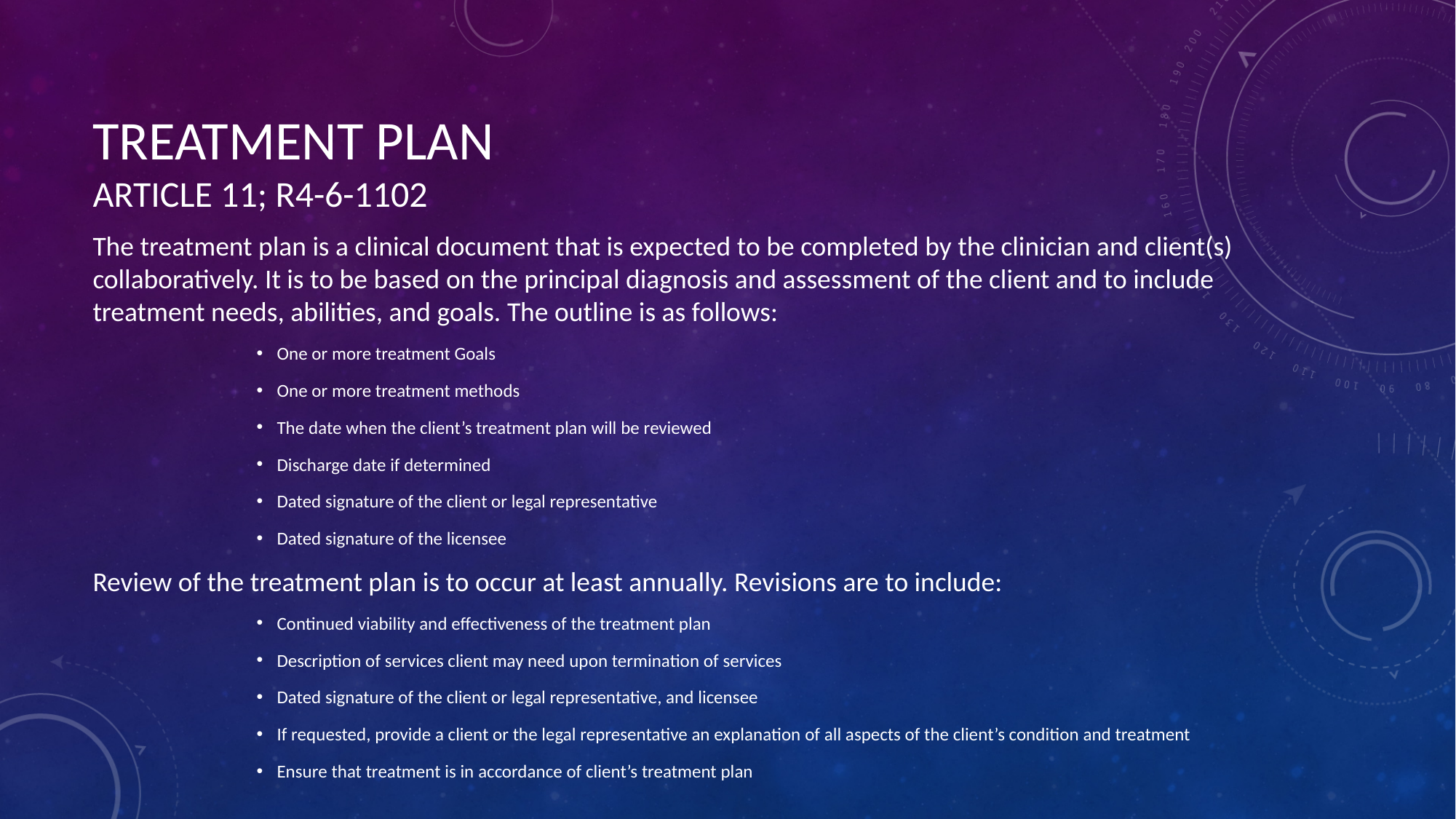

# Treatment Plan Article 11; R4-6-1102
The treatment plan is a clinical document that is expected to be completed by the clinician and client(s) collaboratively. It is to be based on the principal diagnosis and assessment of the client and to include treatment needs, abilities, and goals. The outline is as follows:
One or more treatment Goals
One or more treatment methods
The date when the client’s treatment plan will be reviewed
Discharge date if determined
Dated signature of the client or legal representative
Dated signature of the licensee
Review of the treatment plan is to occur at least annually. Revisions are to include:
Continued viability and effectiveness of the treatment plan
Description of services client may need upon termination of services
Dated signature of the client or legal representative, and licensee
If requested, provide a client or the legal representative an explanation of all aspects of the client’s condition and treatment
Ensure that treatment is in accordance of client’s treatment plan